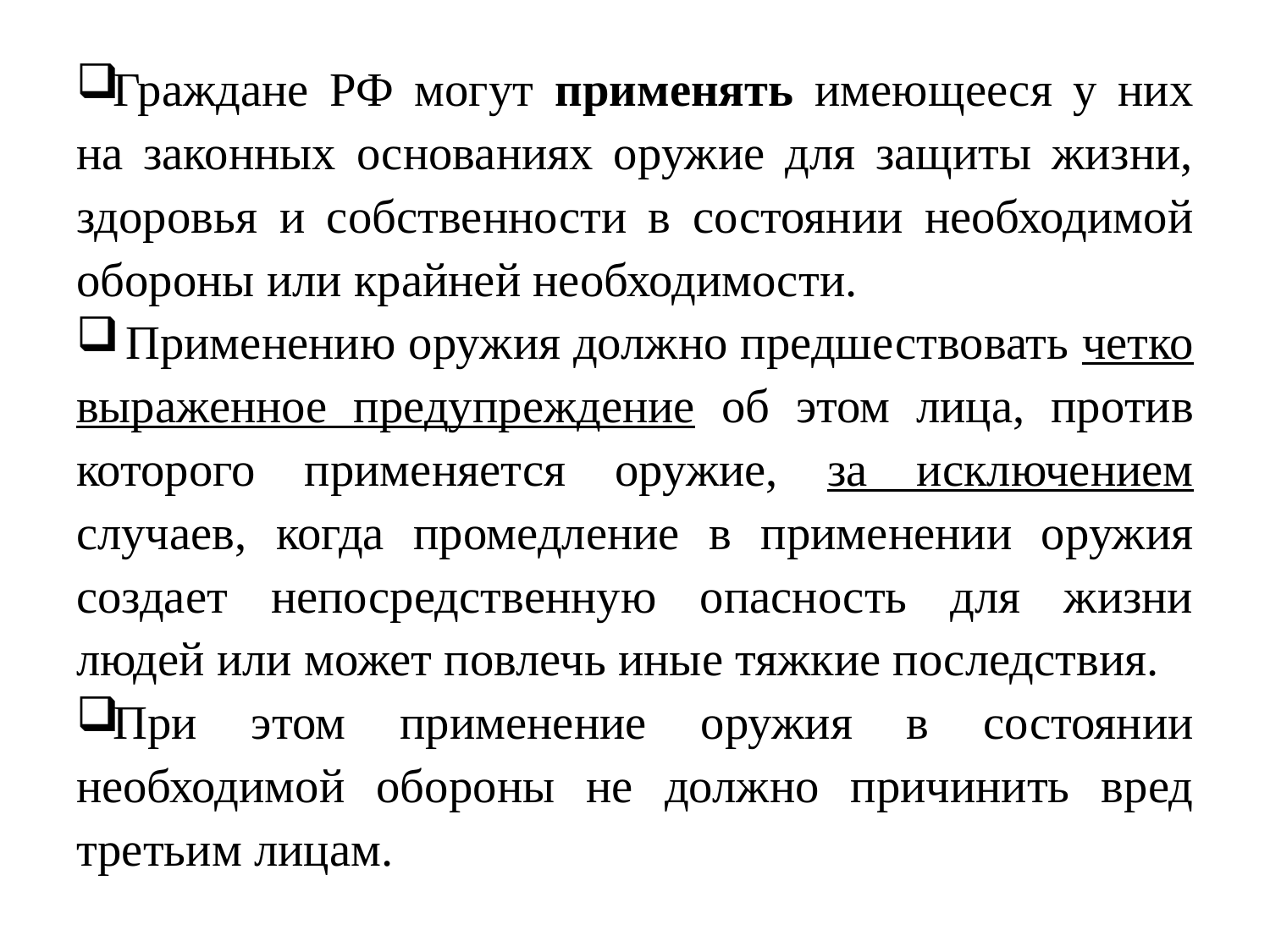

Граждане РФ могут применять имеющееся у них на законных основаниях оружие для защиты жизни, здоровья и собственности в состоянии необходимой обороны или крайней необходимости.
 Применению оружия должно предшествовать четко выраженное предупреждение об этом лица, против которого применяется оружие, за исключением случаев, когда промедление в применении оружия создает непосредственную опасность для жизни людей или может повлечь иные тяжкие последствия.
При этом применение оружия в состоянии необходимой обороны не должно причинить вред третьим лицам.